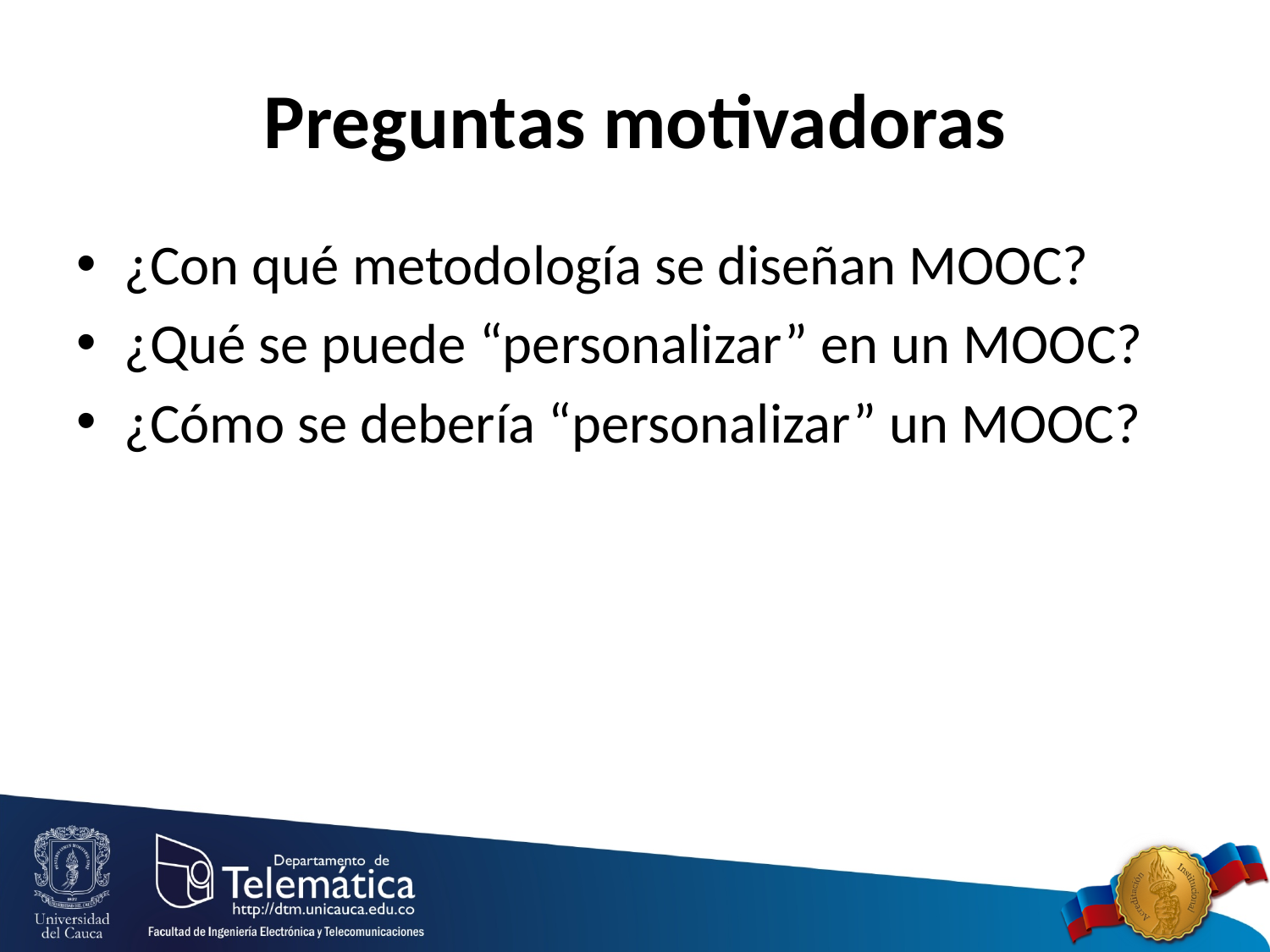

# Preguntas motivadoras
¿Con qué metodología se diseñan MOOC?
¿Qué se puede “personalizar” en un MOOC?
¿Cómo se debería “personalizar” un MOOC?